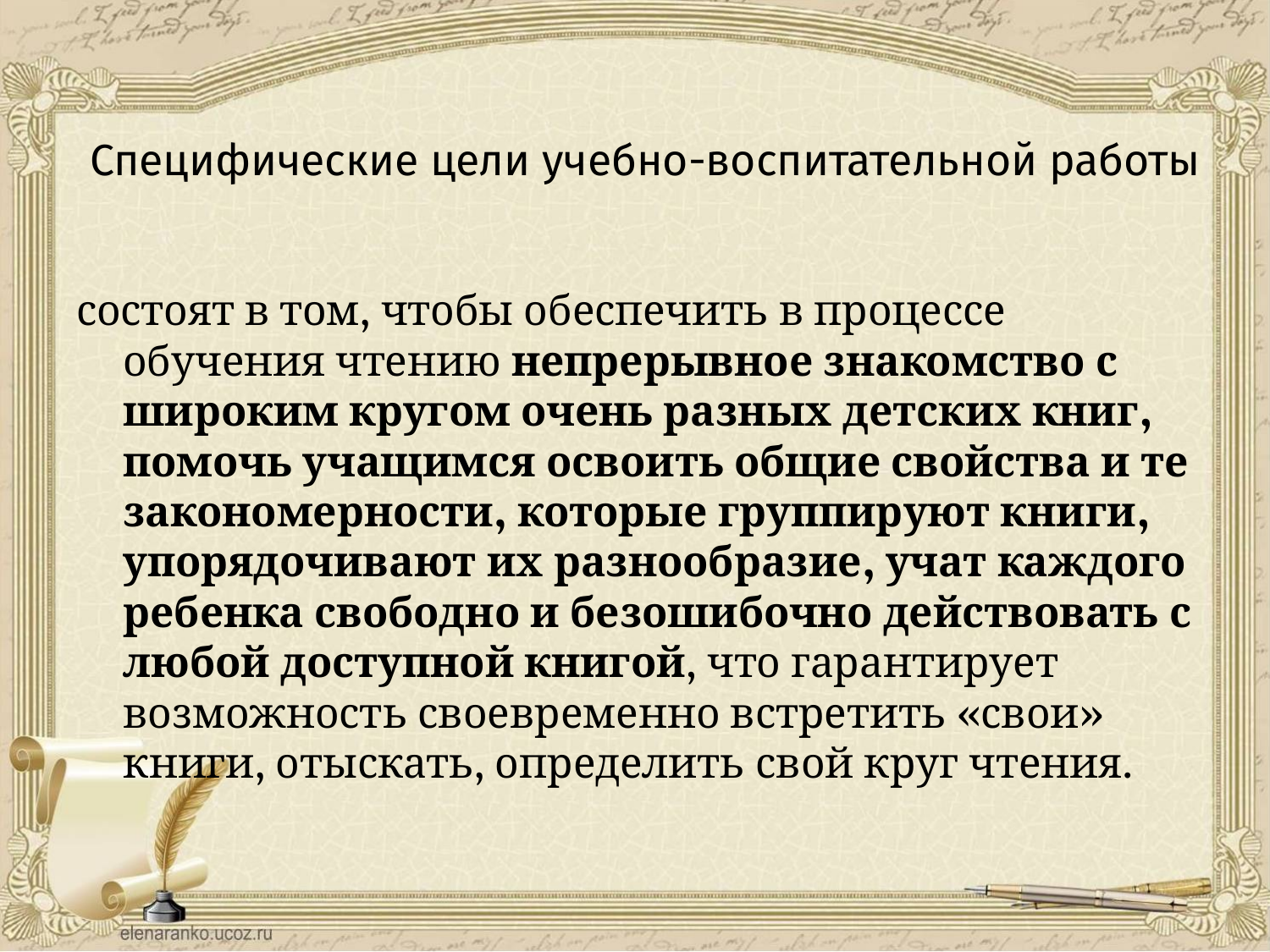

# Специфические цели учебно-воспитательной работы
состоят в том, чтобы обеспечить в процессе обучения чтению непрерывное знакомство с широким кругом очень разных детских книг, помочь учащимся освоить общие свойства и те закономерности, которые группируют книги, упорядочивают их разнообразие, учат каждого ребенка свободно и безошибочно действовать с любой доступной книгой, что гарантирует возможность своевременно встретить «свои» книги, отыскать, определить свой круг чтения.